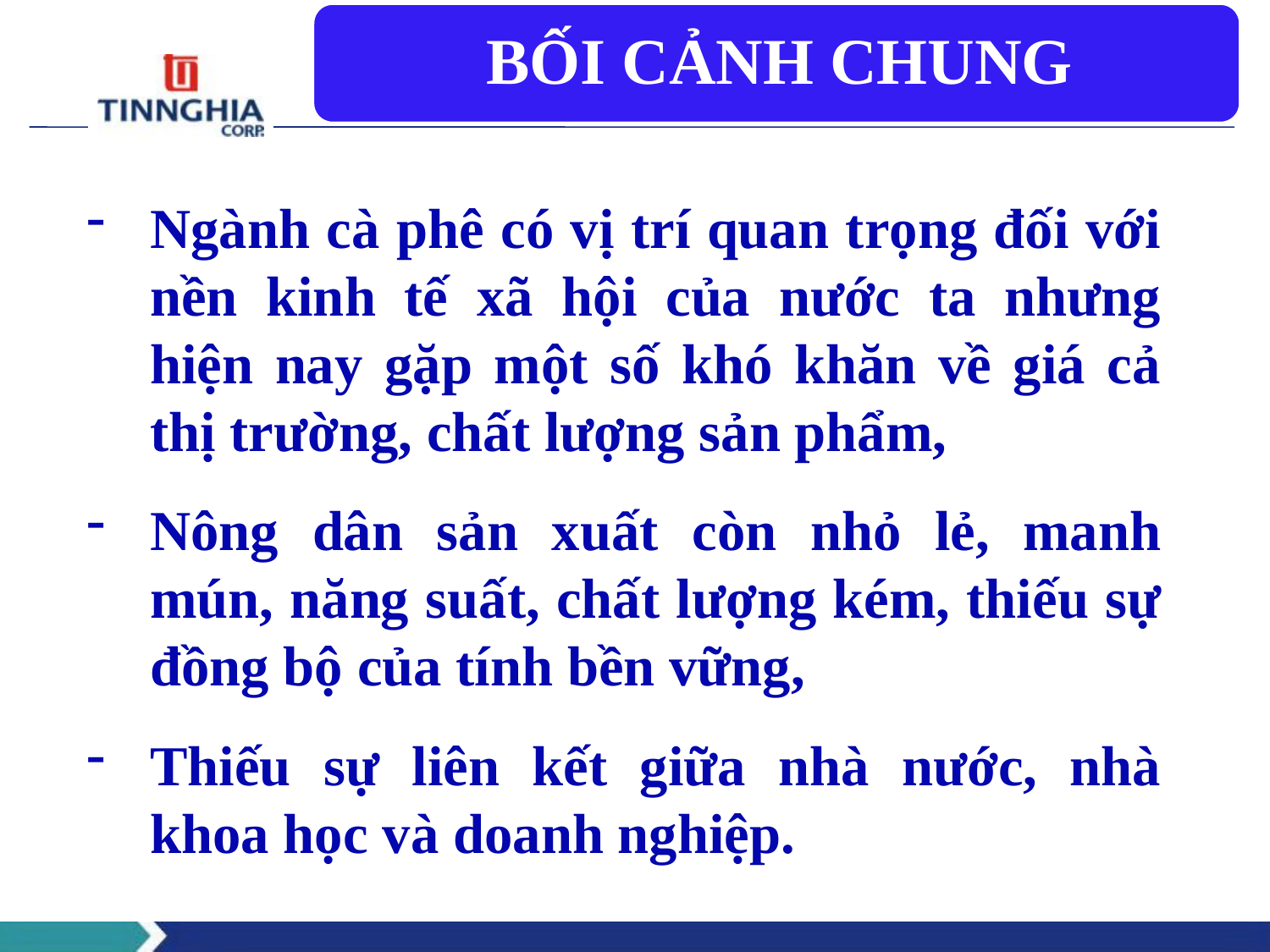

BỐI CẢNH CHUNG
Ngành cà phê có vị trí quan trọng đối với nền kinh tế xã hội của nước ta nhưng hiện nay gặp một số khó khăn về giá cả thị trường, chất lượng sản phẩm,
Nông dân sản xuất còn nhỏ lẻ, manh mún, năng suất, chất lượng kém, thiếu sự đồng bộ của tính bền vững,
Thiếu sự liên kết giữa nhà nước, nhà khoa học và doanh nghiệp.